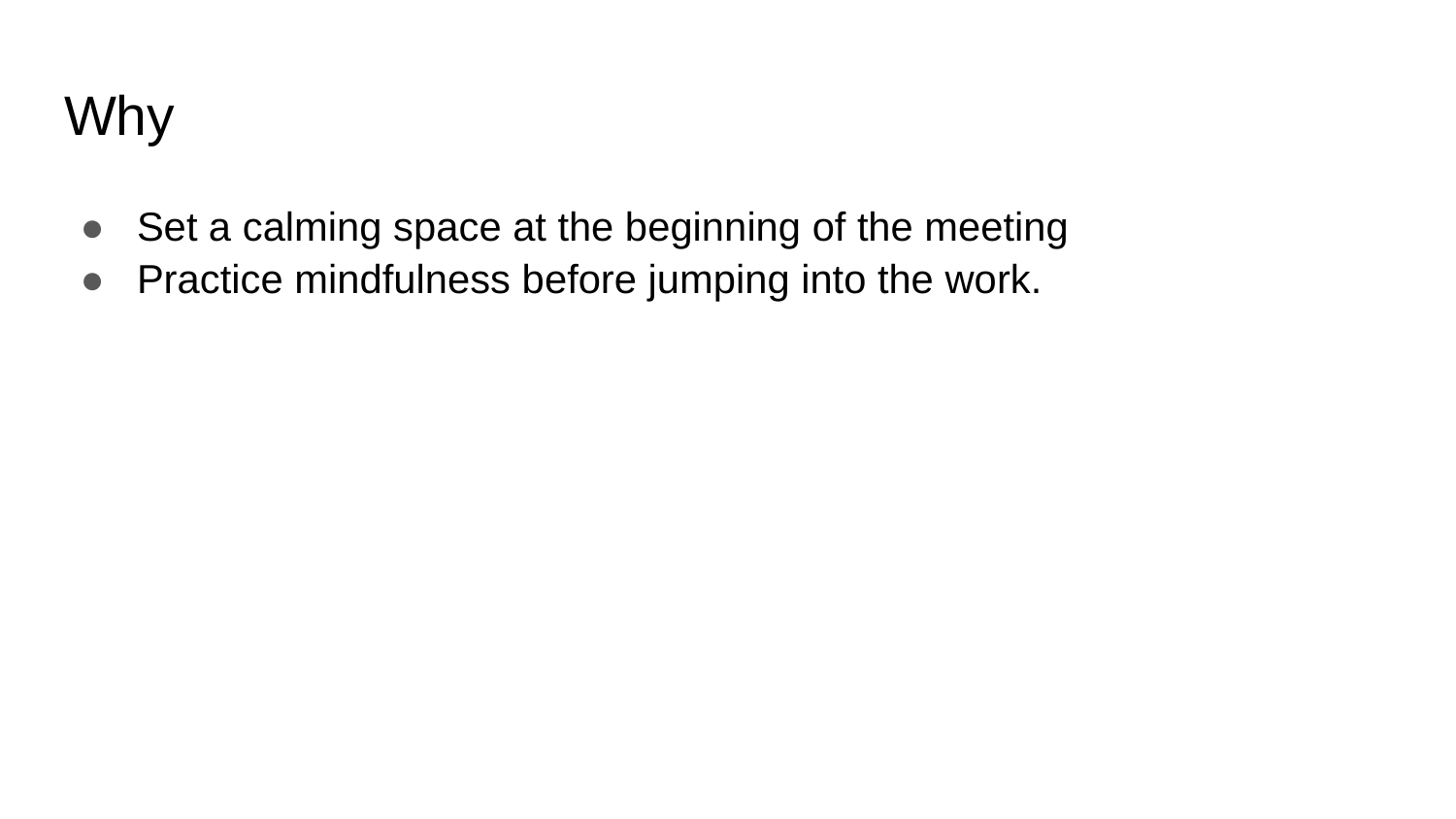

# Why
Set a calming space at the beginning of the meeting
Practice mindfulness before jumping into the work.